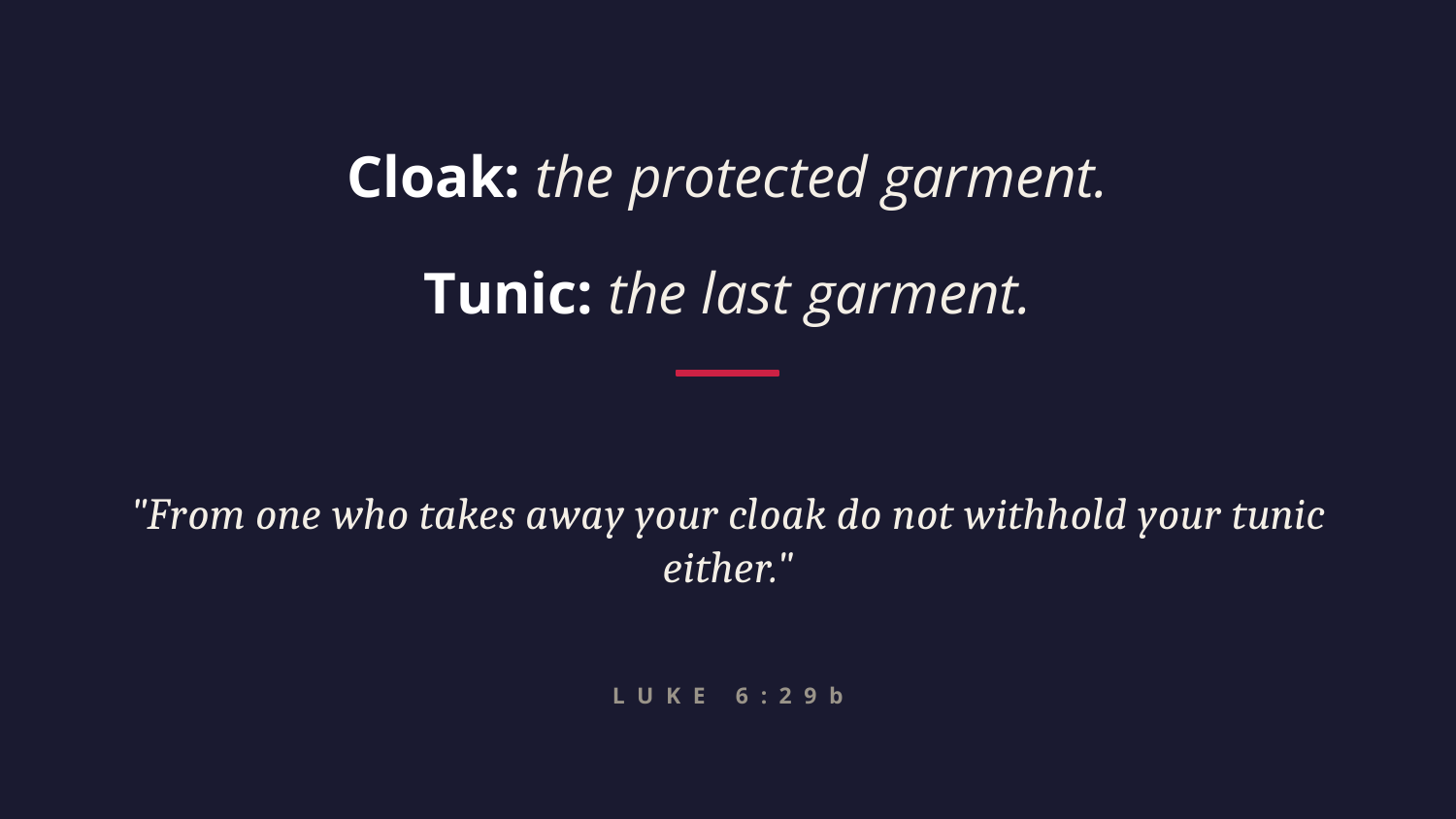

Cloak: the protected garment.
Tunic: the last garment.

"From one who takes away your cloak do not withhold your tunic either."
LUKE 6:29b